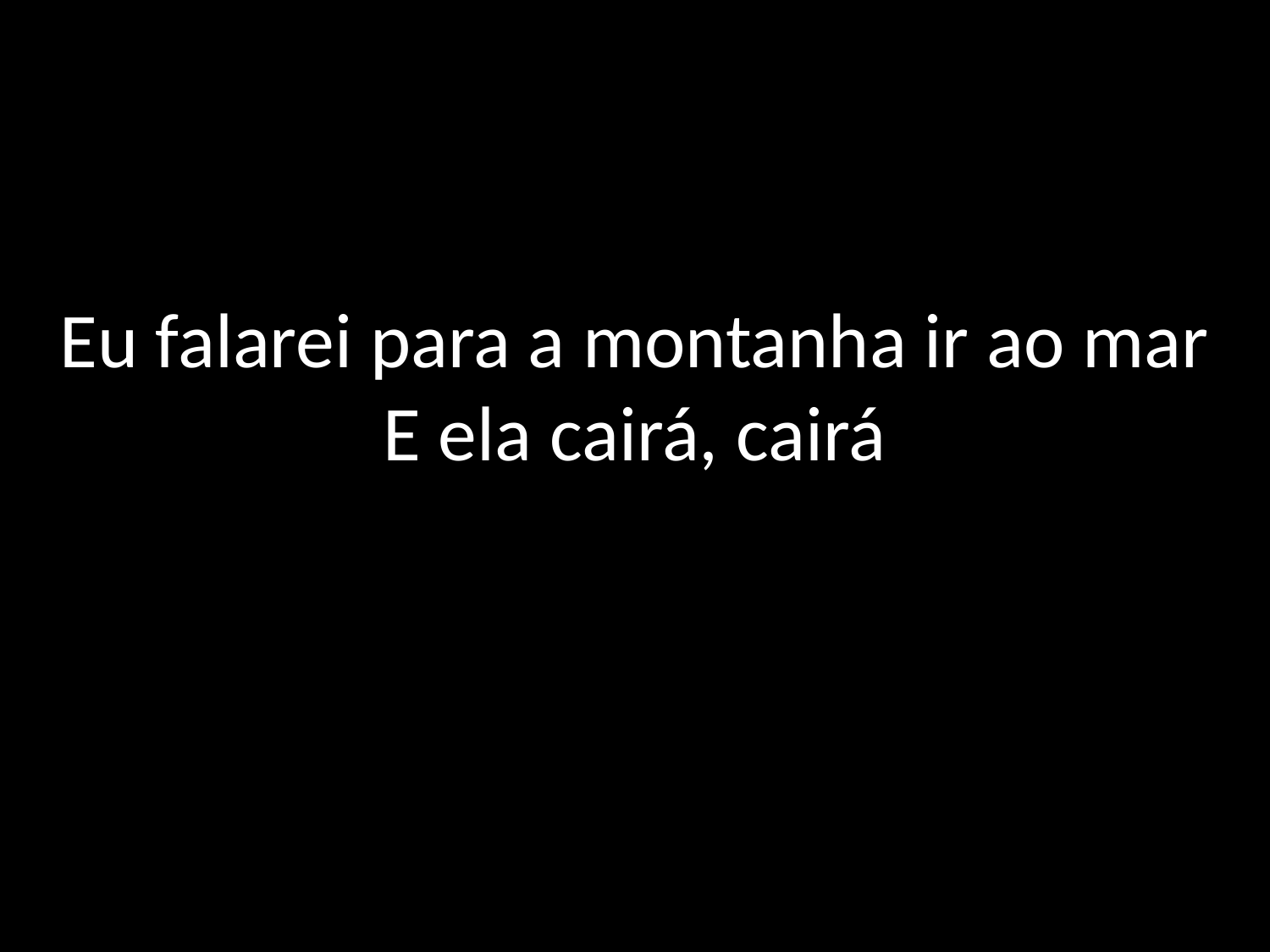

# Eu falarei para a montanha ir ao mar E ela cairá, cairá